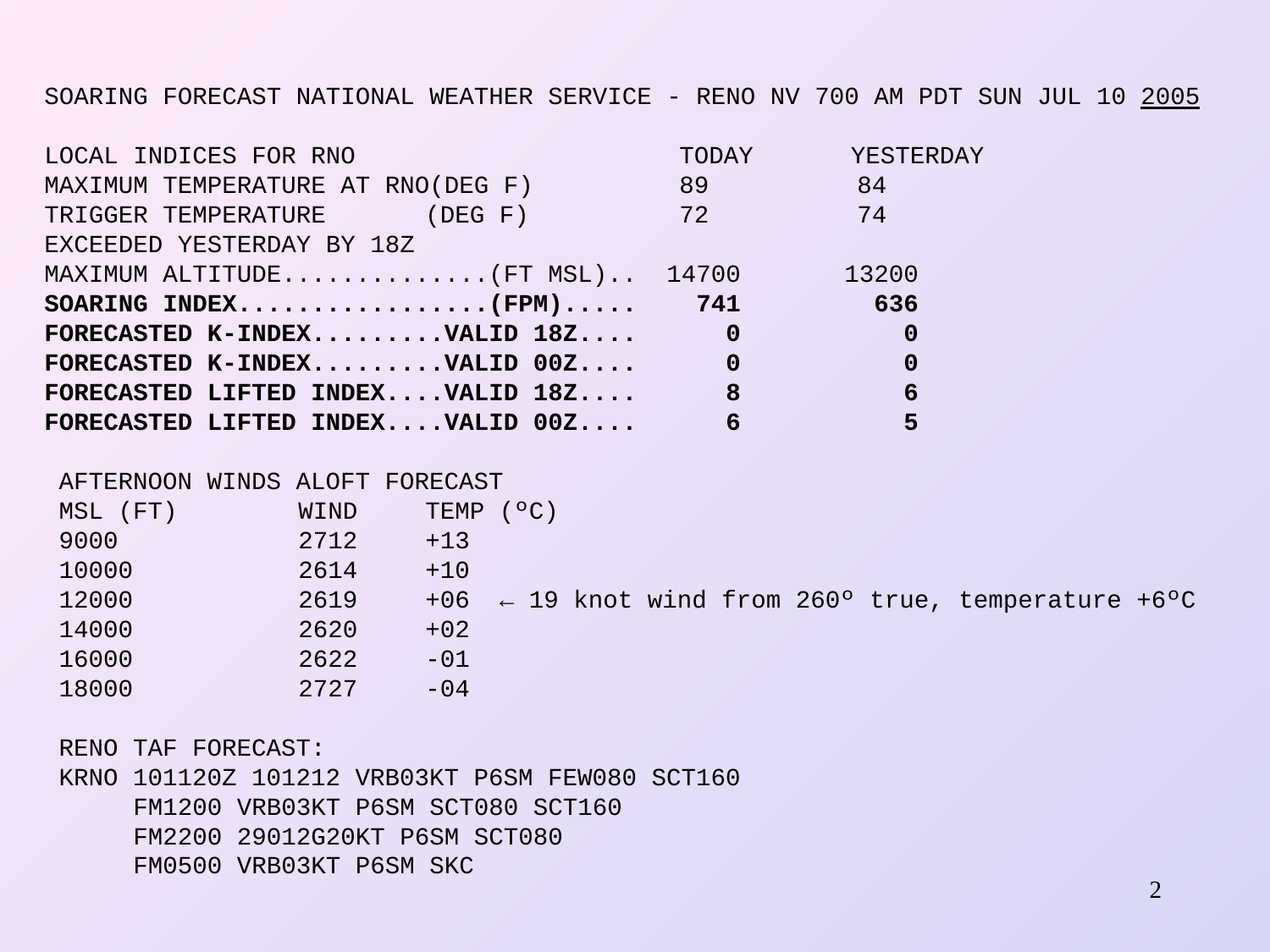

SOARING FORECAST NATIONAL WEATHER SERVICE - RENO NV 700 AM PDT SUN JUL 10 2005

LOCAL INDICES FOR RNO			TODAY  	   YESTERDAY
MAXIMUM TEMPERATURE AT RNO(DEG F)		89          84
TRIGGER TEMPERATURE	(DEG F)     	72          74
EXCEEDED YESTERDAY BY 18Z
MAXIMUM ALTITUDE..............(FT MSL)..  14700       13200
SOARING INDEX.................(FPM).....    741         636
FORECASTED K-INDEX.........VALID 18Z....      0           0
FORECASTED K-INDEX.........VALID 00Z....      0           0
FORECASTED LIFTED INDEX....VALID 18Z....      8           6
FORECASTED LIFTED INDEX....VALID 00Z....      6           5

 AFTERNOON WINDS ALOFT FORECAST
 MSL (FT)	WIND	TEMP (ºC)
 9000 		2712	+13
 10000 		2614	+10
 12000 		2619	+06  ← 19 knot wind from 260º true, temperature +6ºC
 14000 		2620	+02
 16000 		2622	-01
 18000 		2727	-04

 RENO TAF FORECAST:
 KRNO 101120Z 101212 VRB03KT P6SM FEW080 SCT160
      FM1200 VRB03KT P6SM SCT080 SCT160
      FM2200 29012G20KT P6SM SCT080
      FM0500 VRB03KT P6SM SKC
2